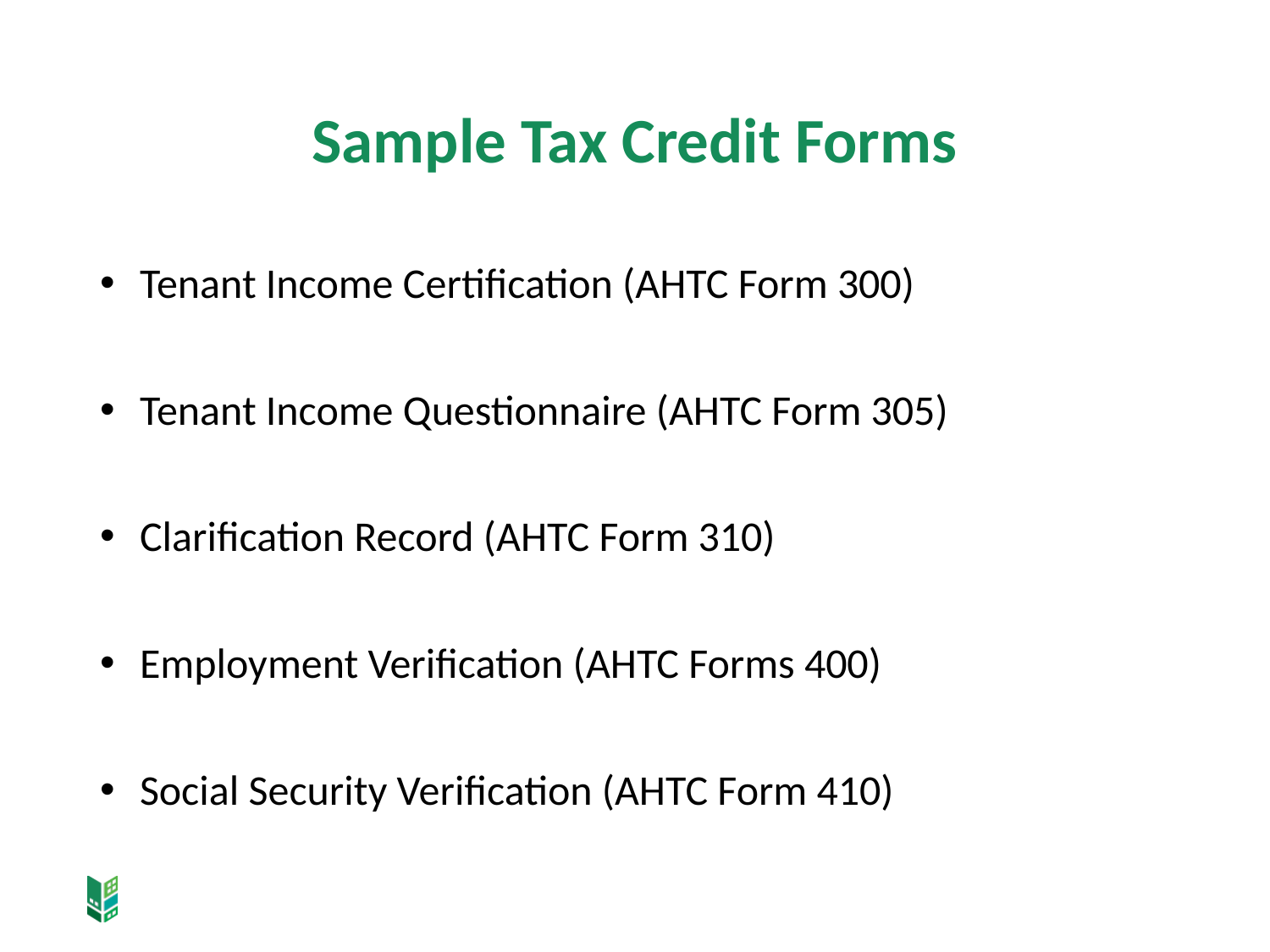

# Sample Tax Credit Forms
Tenant Income Certification (AHTC Form 300)

Tenant Income Questionnaire (AHTC Form 305)

Clarification Record (AHTC Form 310)

Employment Verification (AHTC Forms 400)

Social Security Verification (AHTC Form 410)